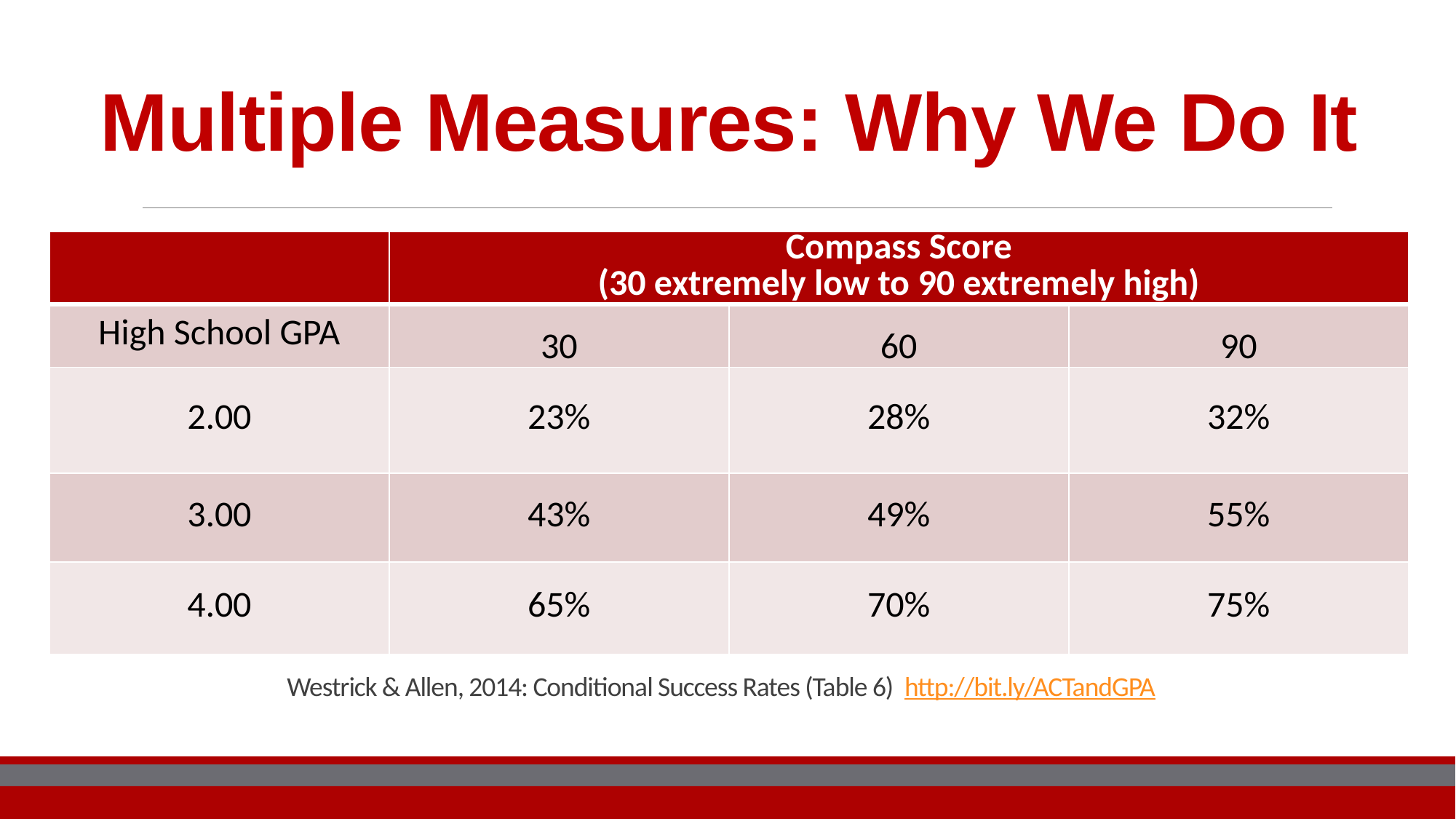

# Multiple Measures: Why We Do It
|  | Compass Score (30 extremely low to 90 extremely high) |  |  |
| --- | --- | --- | --- |
| High School GPA | 30 | 60 | 90 |
| 2.00 | 23% | 28% | 32% |
| 3.00 | 43% | 49% | 55% |
| 4.00 | 65% | 70% | 75% |
Westrick & Allen, 2014: Conditional Success Rates (Table 6)  http://bit.ly/ACTandGPA